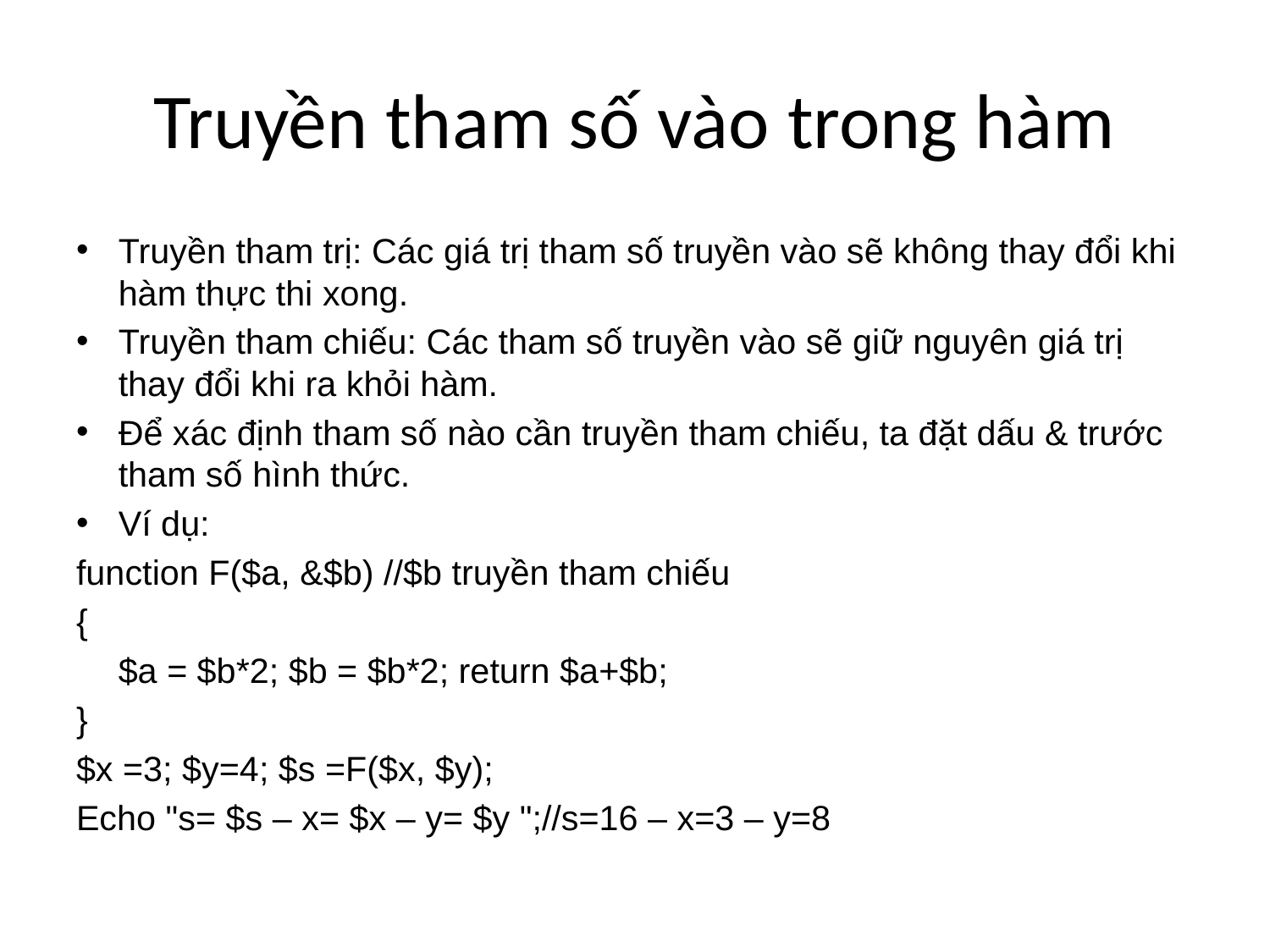

# Truyền tham số vào trong hàm
Truyền tham trị: Các giá trị tham số truyền vào sẽ không thay đổi khi hàm thực thi xong.
Truyền tham chiếu: Các tham số truyền vào sẽ giữ nguyên giá trị thay đổi khi ra khỏi hàm.
Để xác định tham số nào cần truyền tham chiếu, ta đặt dấu & trước tham số hình thức.
Ví dụ:
function F($a, &$b) //$b truyền tham chiếu
{
	$a = $b*2; $b = $b*2; return $a+$b;
}
$x =3; $y=4; $s =F($x, $y);
Echo "s= $s – x= $x – y= $y ";//s=16 – x=3 – y=8